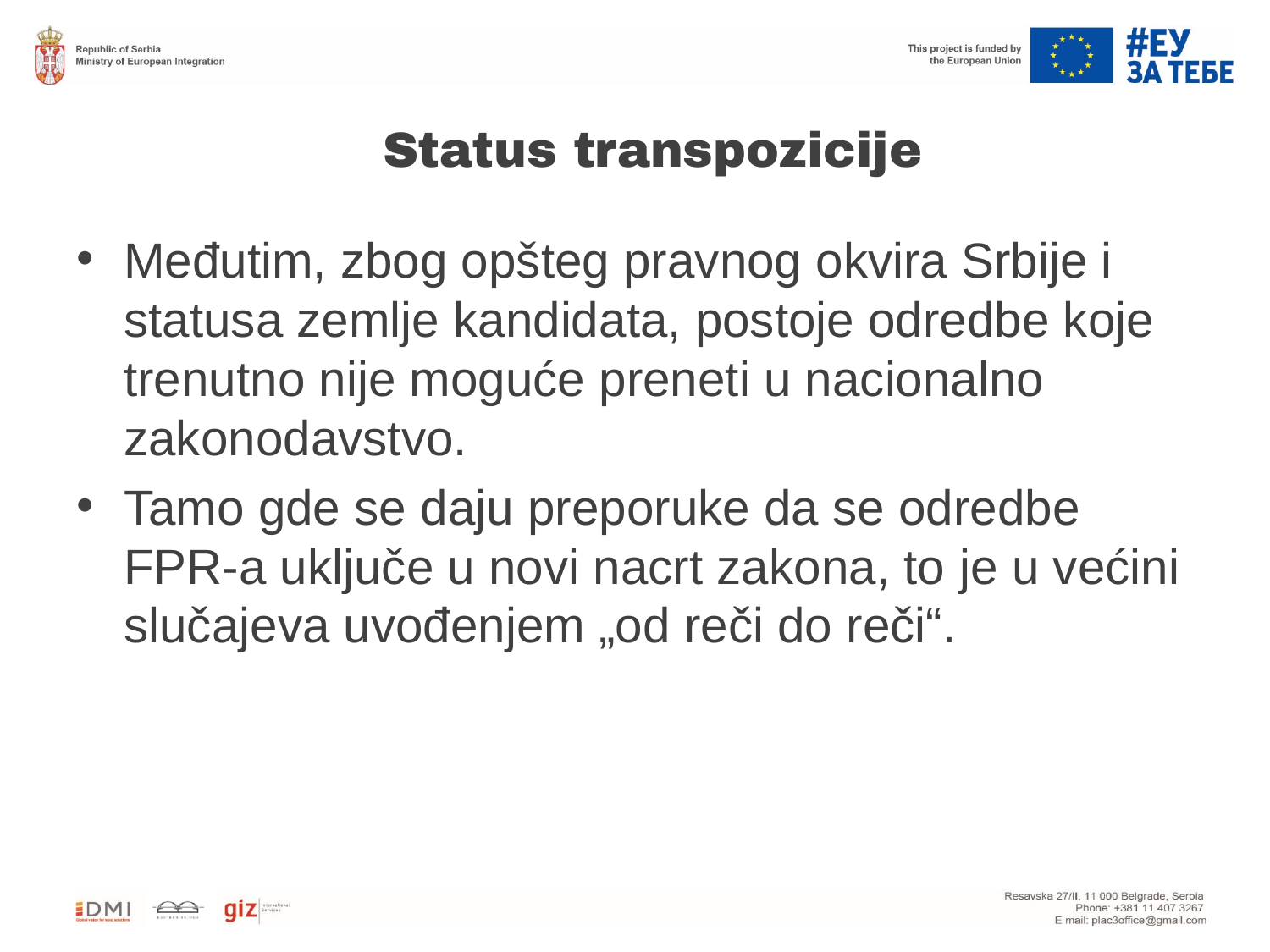

# Status transpozicije
Međutim, zbog opšteg pravnog okvira Srbije i statusa zemlje kandidata, postoje odredbe koje trenutno nije moguće preneti u nacionalno zakonodavstvo.
Tamo gde se daju preporuke da se odredbe FPR-a uključe u novi nacrt zakona, to je u većini slučajeva uvođenjem „od reči do reči“.